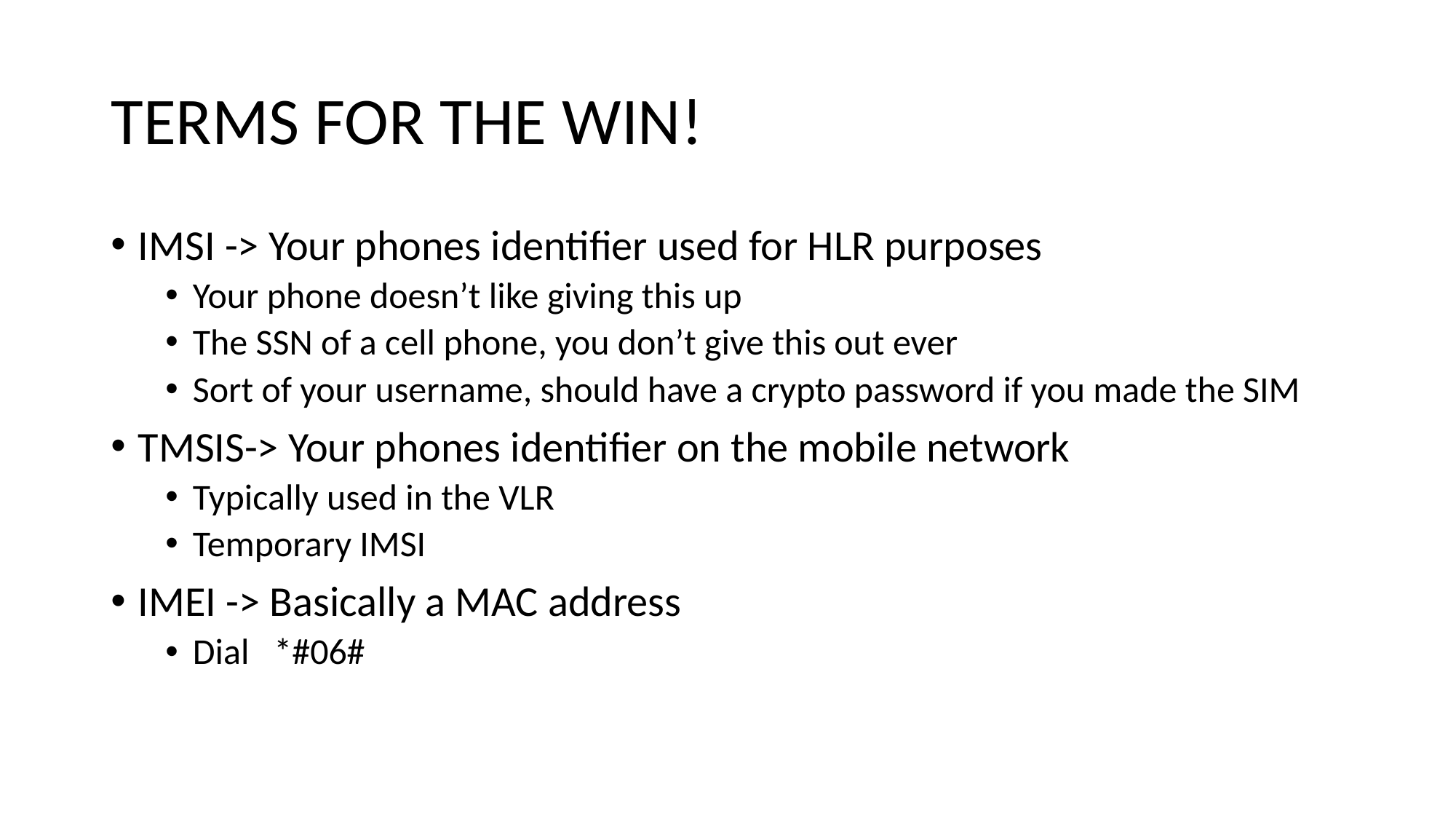

# TERMS FOR THE WIN!
IMSI -> Your phones identifier used for HLR purposes
Your phone doesn’t like giving this up
The SSN of a cell phone, you don’t give this out ever
Sort of your username, should have a crypto password if you made the SIM
TMSIS-> Your phones identifier on the mobile network
Typically used in the VLR
Temporary IMSI
IMEI -> Basically a MAC address
Dial   *#06#